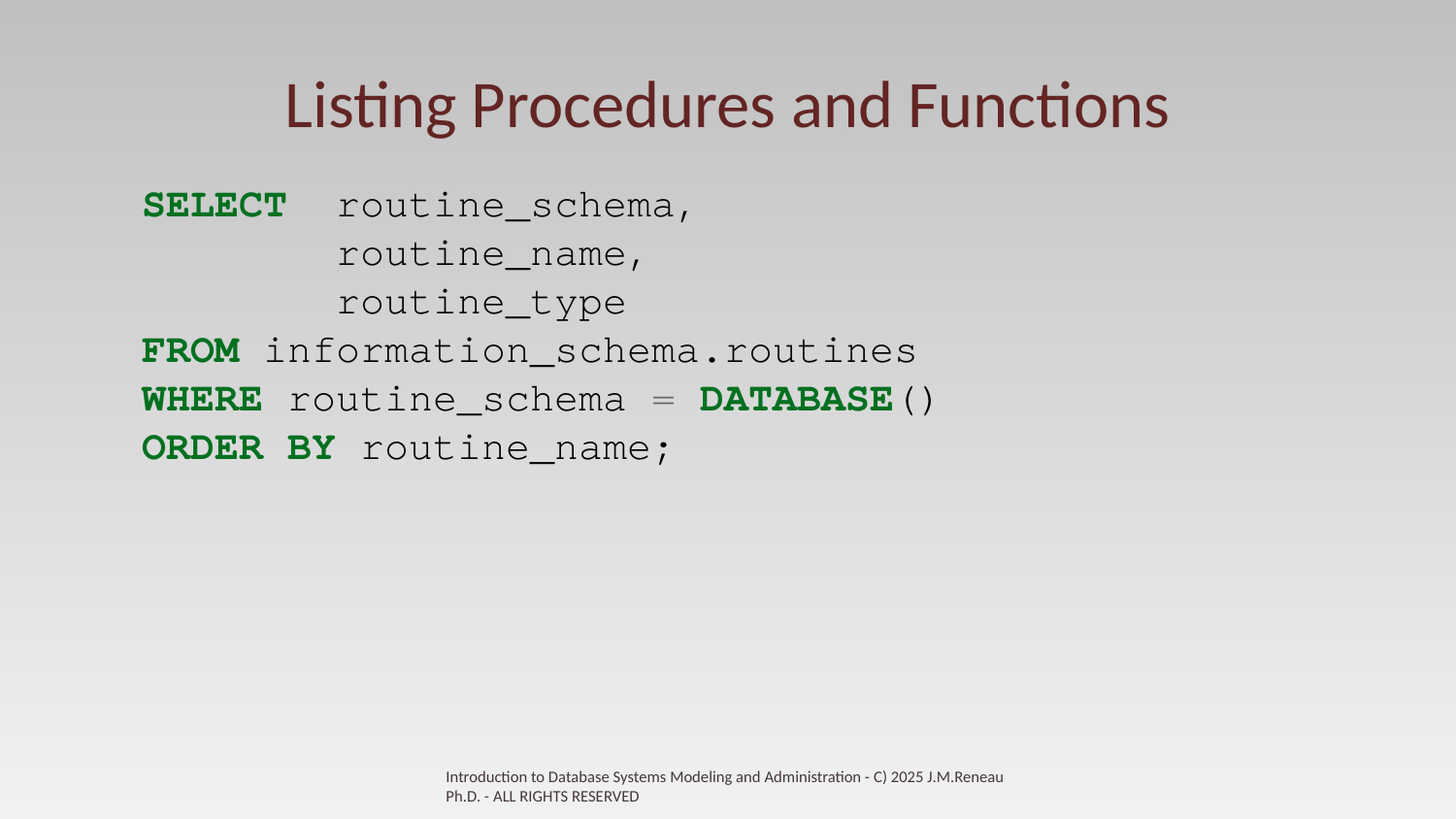

# Listing Procedures and Functions
SELECT  routine_schema,
        routine_name,
        routine_type
FROM information_schema.routines
WHERE routine_schema = DATABASE()
ORDER BY routine_name;
Introduction to Database Systems Modeling and Administration - C) 2025 J.M.Reneau Ph.D. - ALL RIGHTS RESERVED